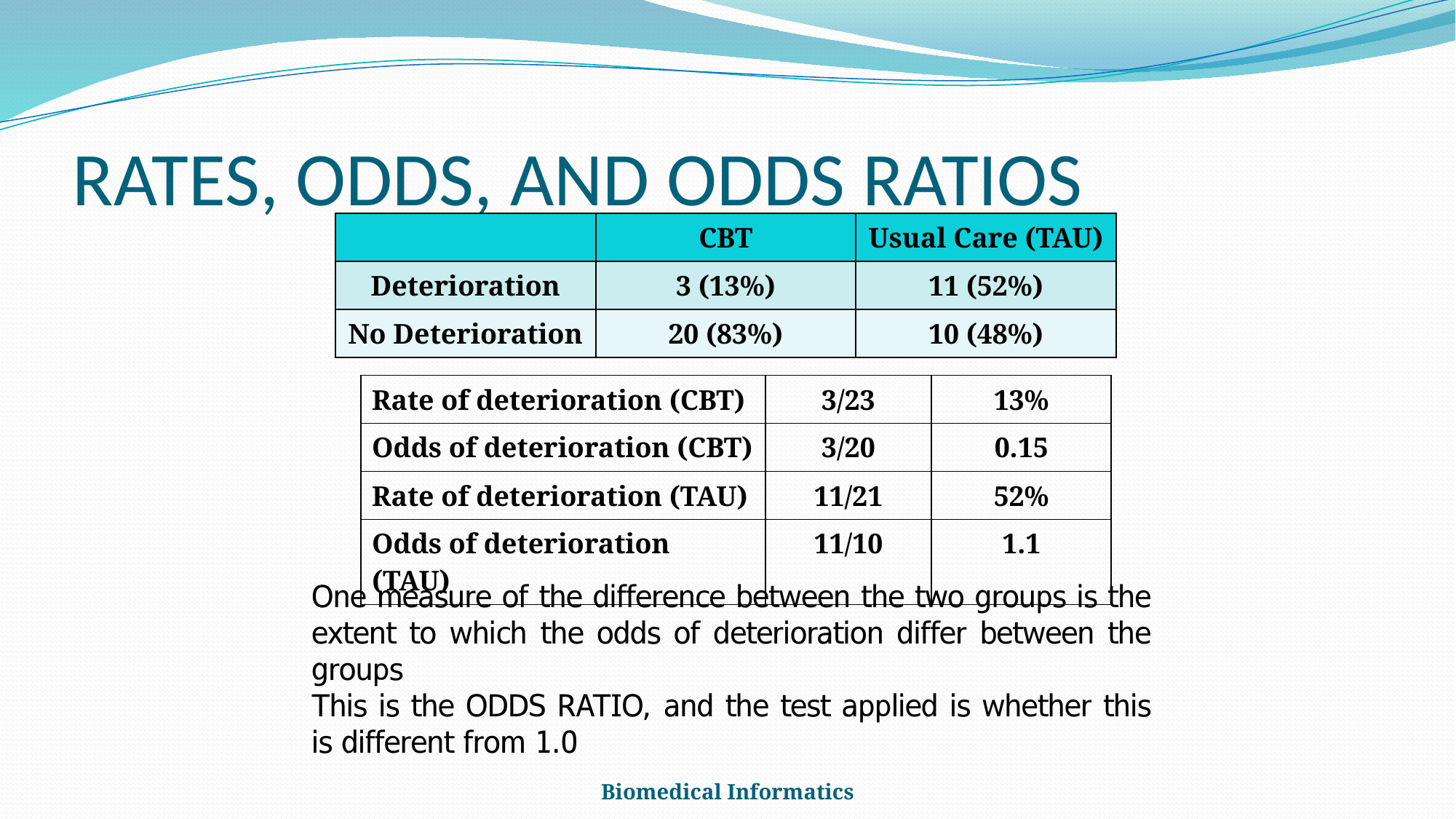

# RATES, ODDS, AND ODDS RATIOS
|  | CBT | Usual Care (TAU) |
| --- | --- | --- |
| Deterioration | 3 (13%) | 11 (52%) |
| No Deterioration | 20 (83%) | 10 (48%) |
| Rate of deterioration (CBT) | 3/23 | 13% |
| --- | --- | --- |
| Odds of deterioration (CBT) | 3/20 | 0.15 |
| Rate of deterioration (TAU) | 11/21 | 52% |
| Odds of deterioration (TAU) | 11/10 | 1.1 |
One measure of the difference between the two groups is the extent to which the odds of deterioration differ between the groups
This is the ODDS RATIO, and the test applied is whether this is different from 1.0